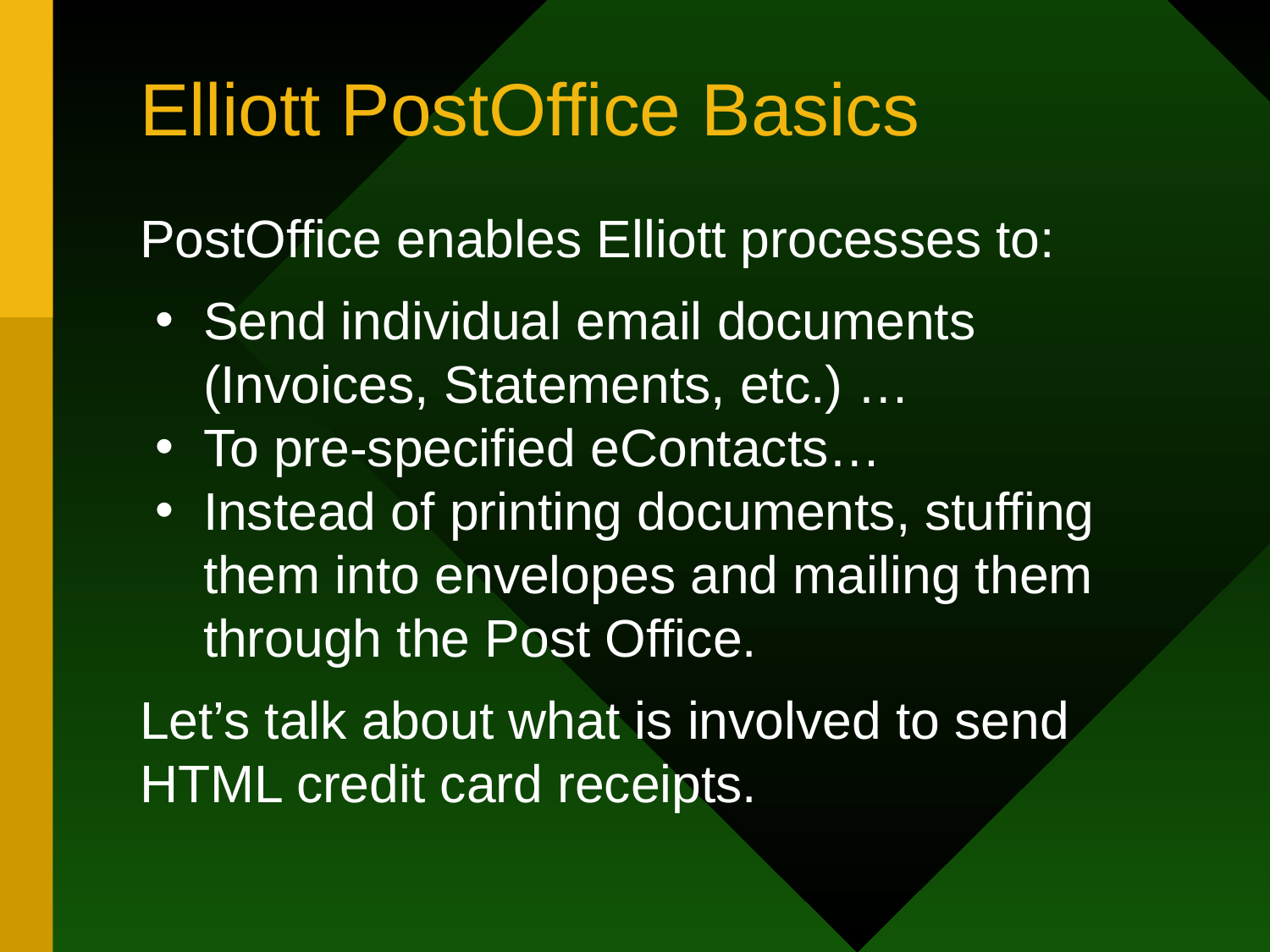

# Elliott PostOffice Basics
PostOffice enables Elliott processes to:
Send individual email documents (Invoices, Statements, etc.) …
To pre-specified eContacts…
Instead of printing documents, stuffing them into envelopes and mailing them through the Post Office.
Let’s talk about what is involved to send HTML credit card receipts.